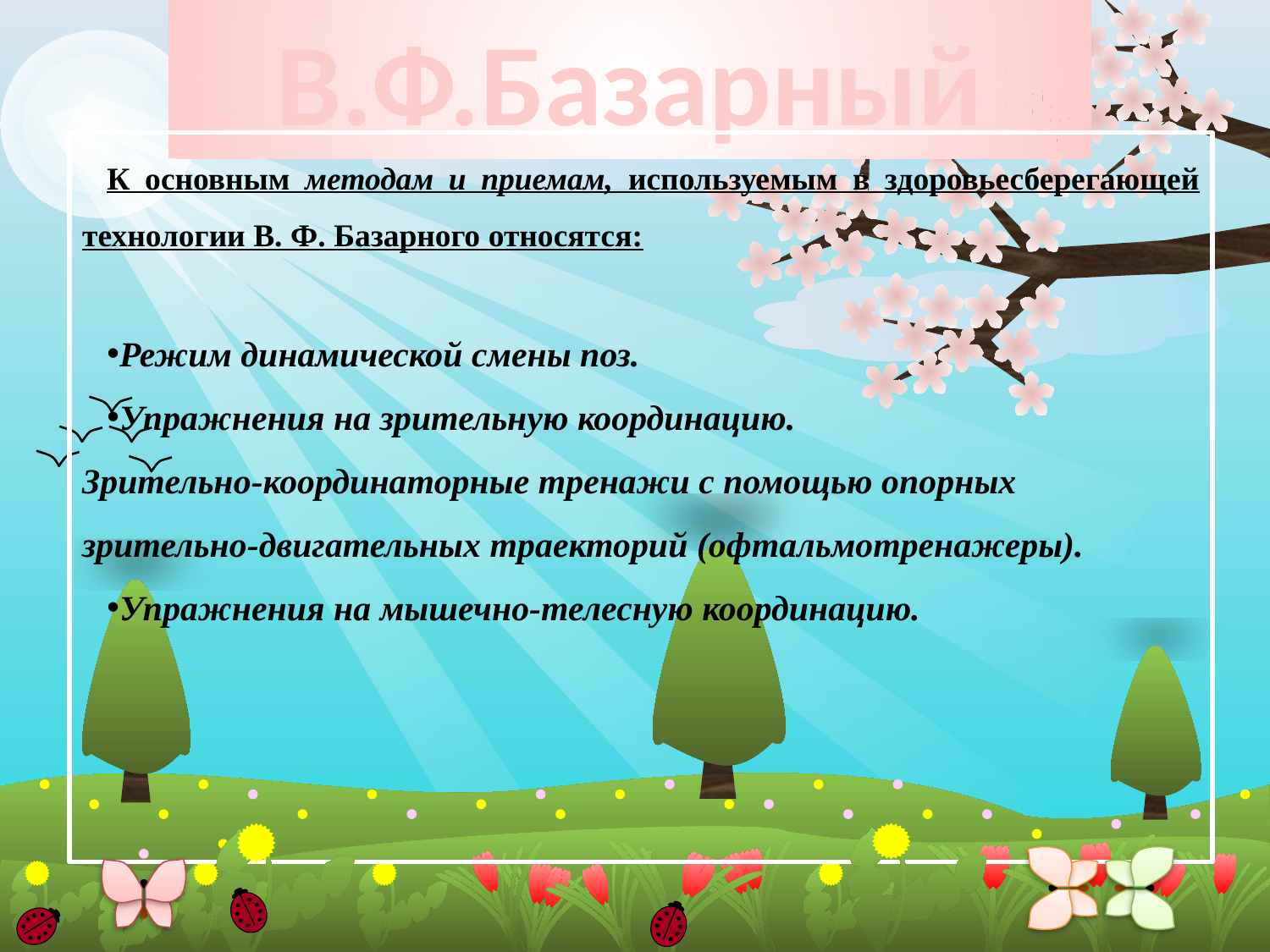

# В.Ф.Базарный

К основным методам и приемам, используемым в здоровьесберегающей технологии В. Ф. Базарного относятся:

Режим динамической смены поз.
Упражнения на зрительную координацию.                                    Зрительно-координаторные тренажи с помощью опорных зрительно-двигательных траекторий (офтальмотренажеры).
Упражнения на мышечно-телесную координацию.